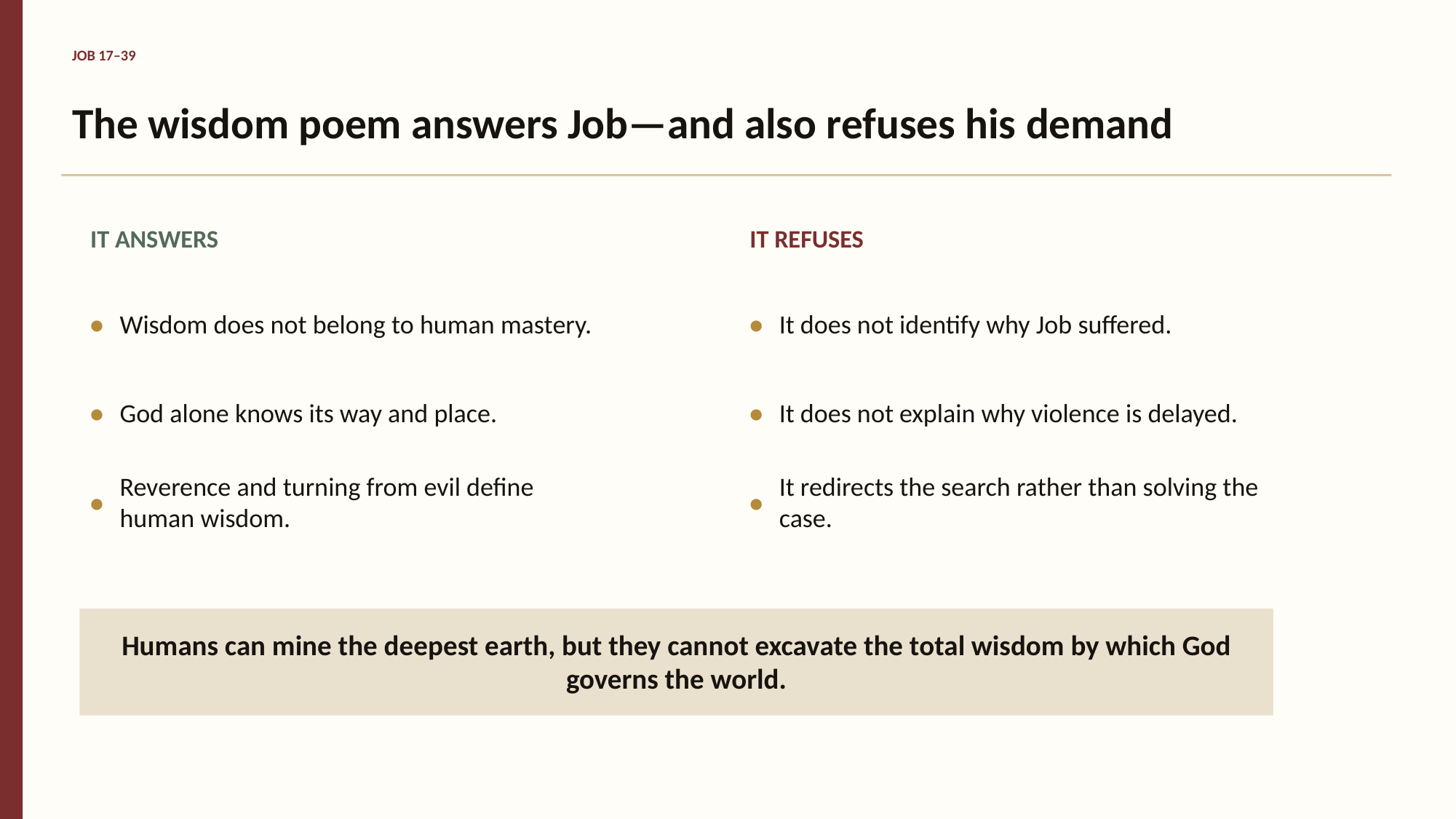

JOB 17–39
The wisdom poem answers Job—and also refuses his demand

IT ANSWERS
IT REFUSES
•
Wisdom does not belong to human mastery.
•
It does not identify why Job suffered.
•
God alone knows its way and place.
•
It does not explain why violence is delayed.
•
Reverence and turning from evil define human wisdom.
•
It redirects the search rather than solving the case.

Humans can mine the deepest earth, but they cannot excavate the total wisdom by which God governs the world.